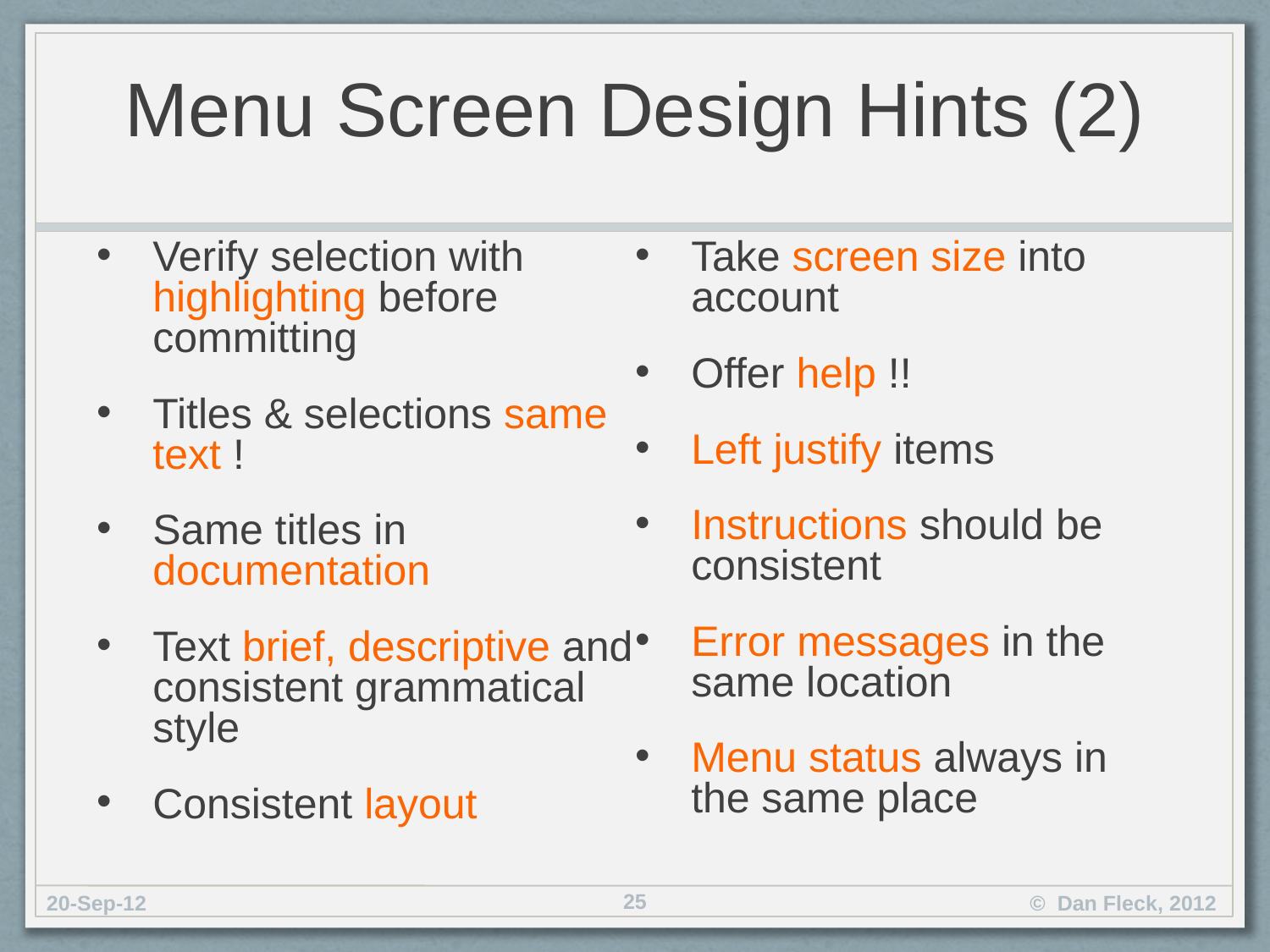

# Menu Screen Design Hints (2)
Verify selection with highlighting before committing
Titles & selections same text !
Same titles in documentation
Text brief, descriptive and consistent grammatical style
Consistent layout
Take screen size into account
Offer help !!
Left justify items
Instructions should be consistent
Error messages in the same location
Menu status always in the same place
25
20-Sep-12
©  Dan Fleck, 2012